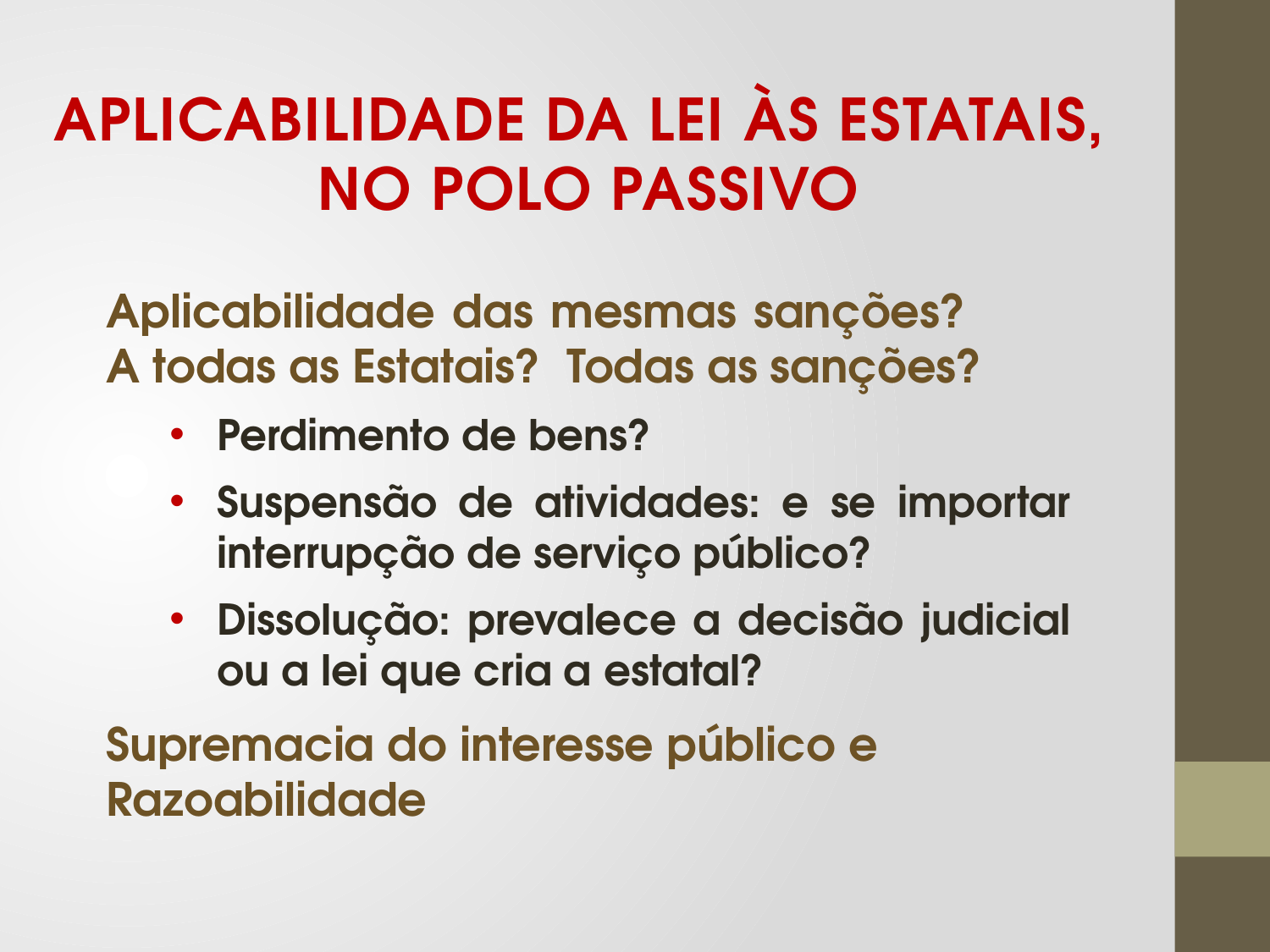

Aplicabilidade da Lei às Estatais,
no polo passivo
Aplicabilidade das mesmas sanções?       A todas as Estatais?  Todas as sanções?
Perdimento de bens?
Suspensão de atividades: e se importar interrupção de serviço público?
Dissolução: prevalece a decisão judicial ou a lei que cria a estatal?
Supremacia do interesse público e Razoabilidade